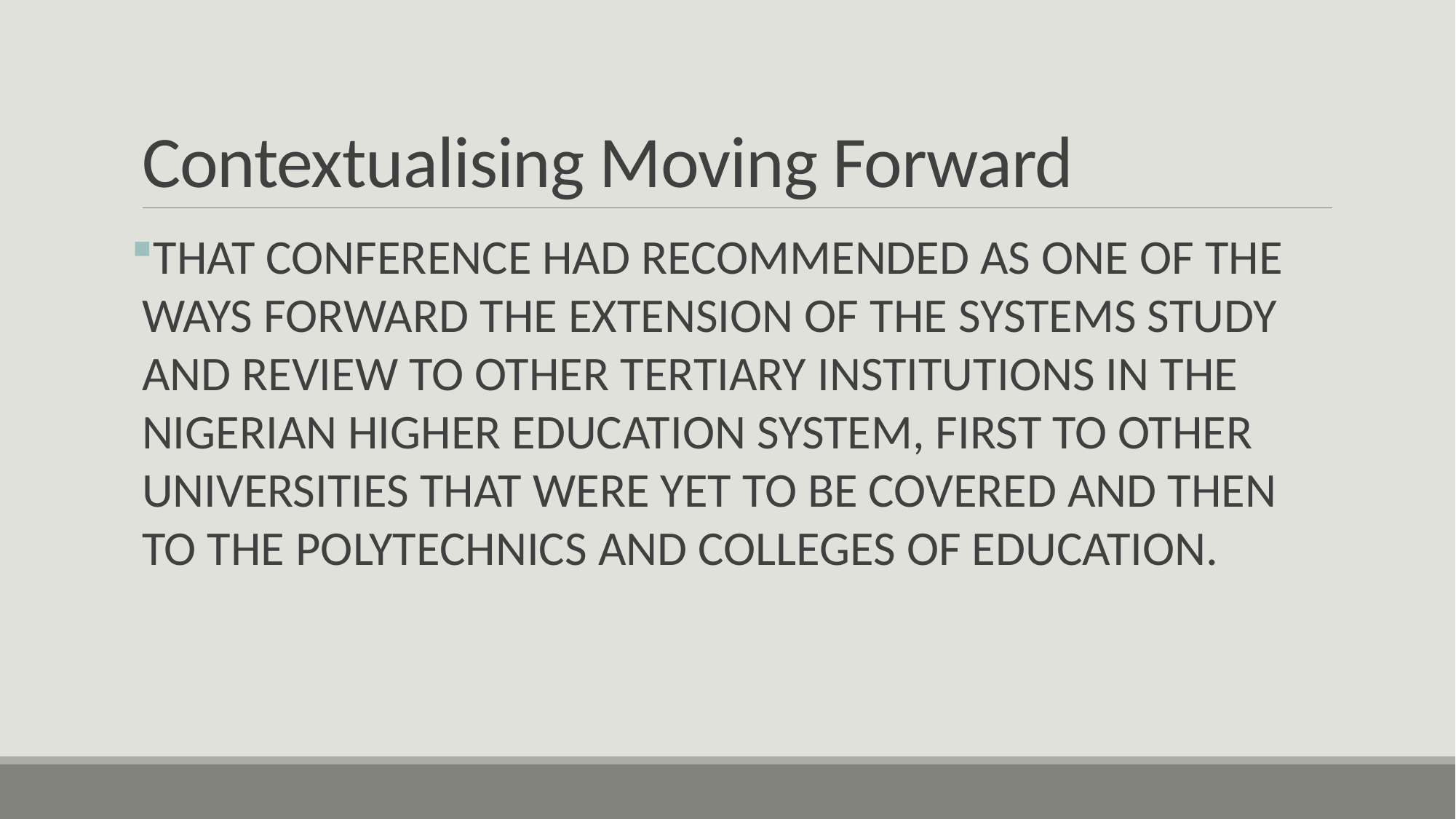

# Contextualising Moving Forward
THAT CONFERENCE HAD RECOMMENDED AS ONE OF THE WAYS FORWARD THE EXTENSION OF THE SYSTEMS STUDY AND REVIEW TO OTHER TERTIARY INSTITUTIONS IN THE NIGERIAN HIGHER EDUCATION SYSTEM, FIRST TO OTHER UNIVERSITIES THAT WERE YET TO BE COVERED AND THEN TO THE POLYTECHNICS AND COLLEGES OF EDUCATION.